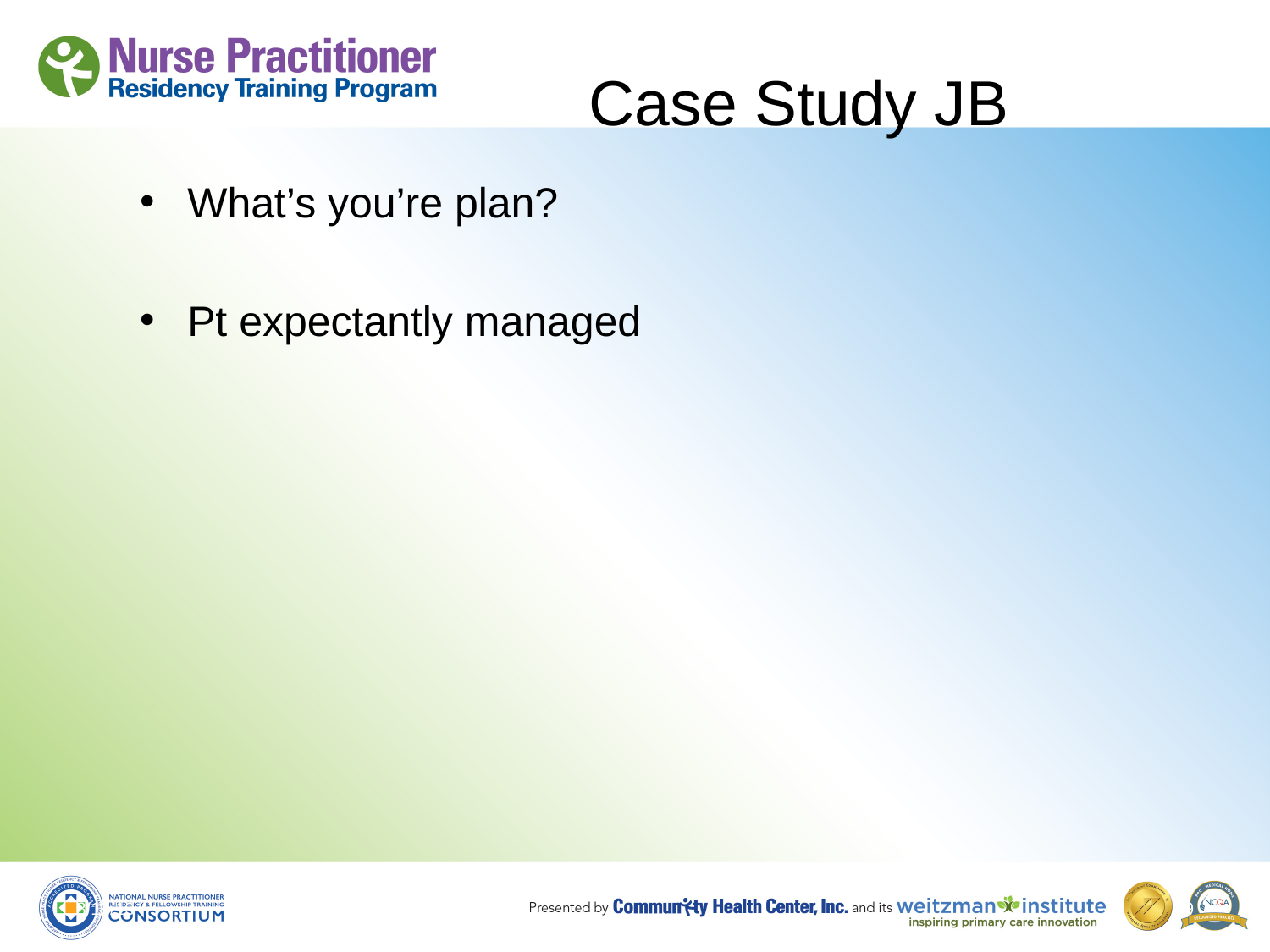

# Case Study JB
What’s you’re plan?

Pt expectantly managed
8/19/10
79